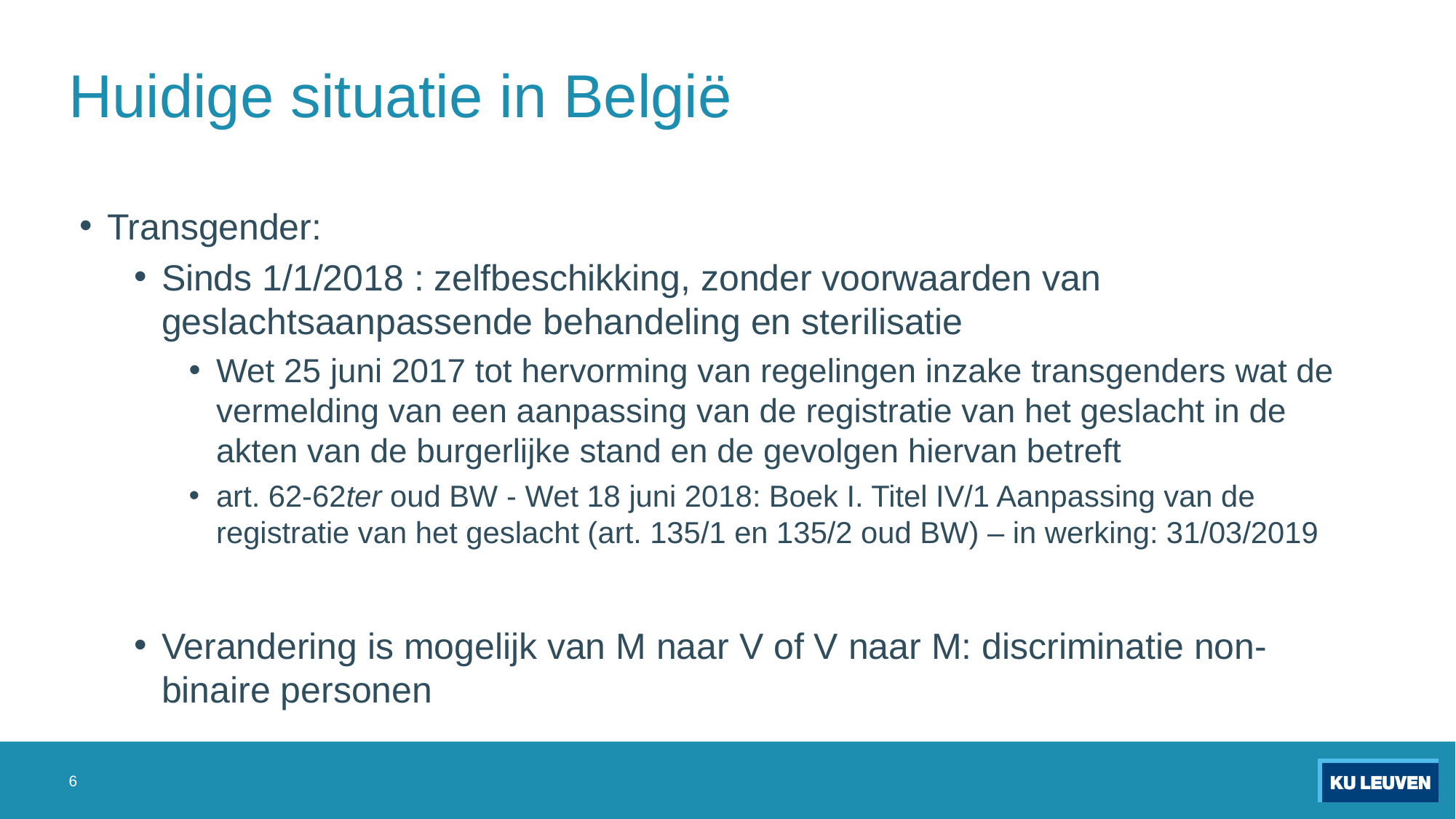

# Huidige situatie in België
Transgender:
Sinds 1/1/2018 : zelfbeschikking, zonder voorwaarden van geslachtsaanpassende behandeling en sterilisatie
Wet 25 juni 2017 tot hervorming van regelingen inzake transgenders wat de vermelding van een aanpassing van de registratie van het geslacht in de akten van de burgerlijke stand en de gevolgen hiervan betreft
art. 62-62ter oud BW - Wet 18 juni 2018: Boek I. Titel IV/1 Aanpassing van de registratie van het geslacht (art. 135/1 en 135/2 oud BW) – in werking: 31/03/2019

Verandering is mogelijk van M naar V of V naar M: discriminatie non-binaire personen

6